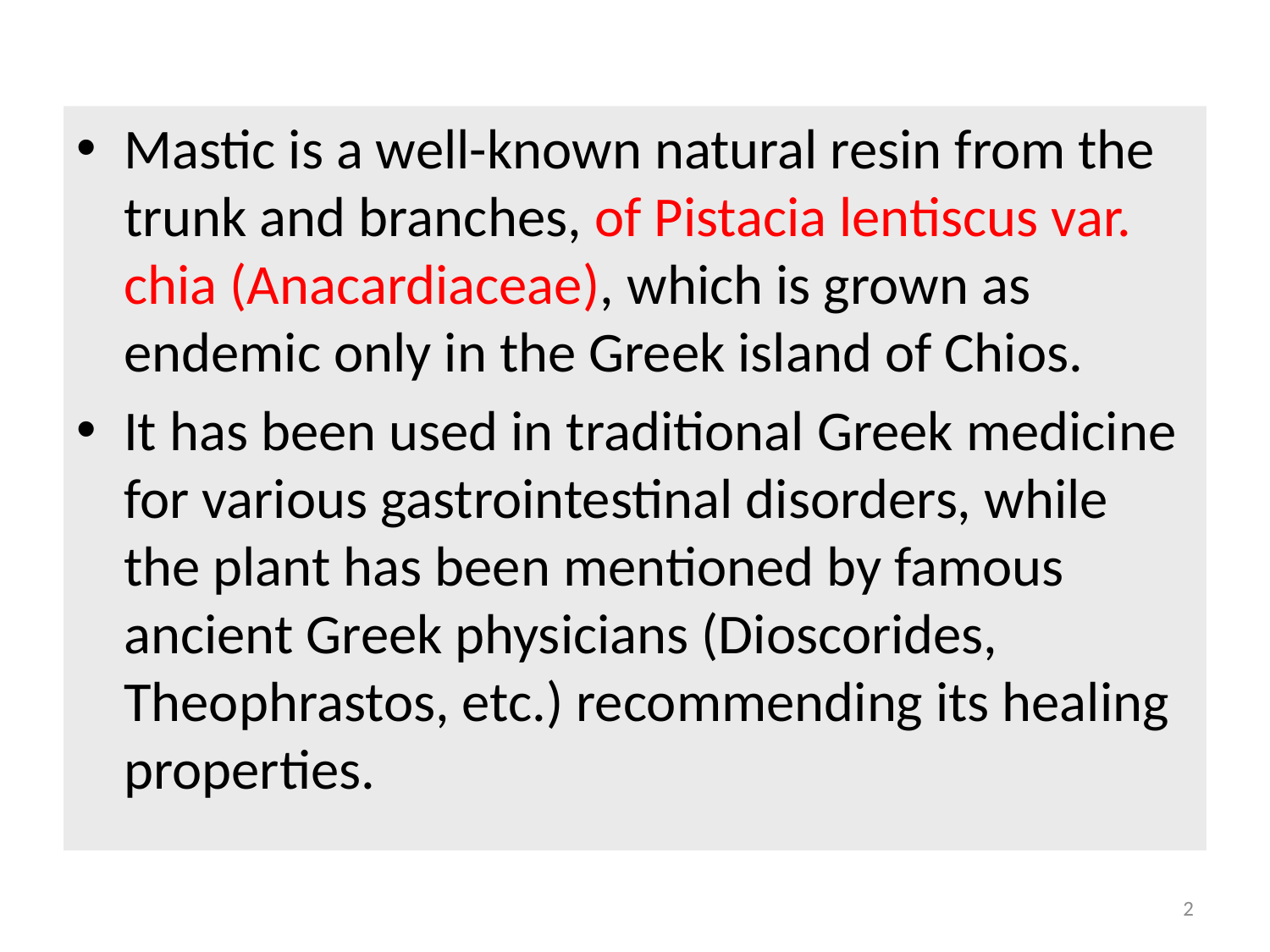

Mastic is a well-known natural resin from the trunk and branches, of Pistacia lentiscus var. chia (Anacardiaceae), which is grown as endemic only in the Greek island of Chios.
It has been used in traditional Greek medicine for various gastrointestinal disorders, while the plant has been mentioned by famous ancient Greek physicians (Dioscorides, Theophrastos, etc.) recommending its healing properties.
2